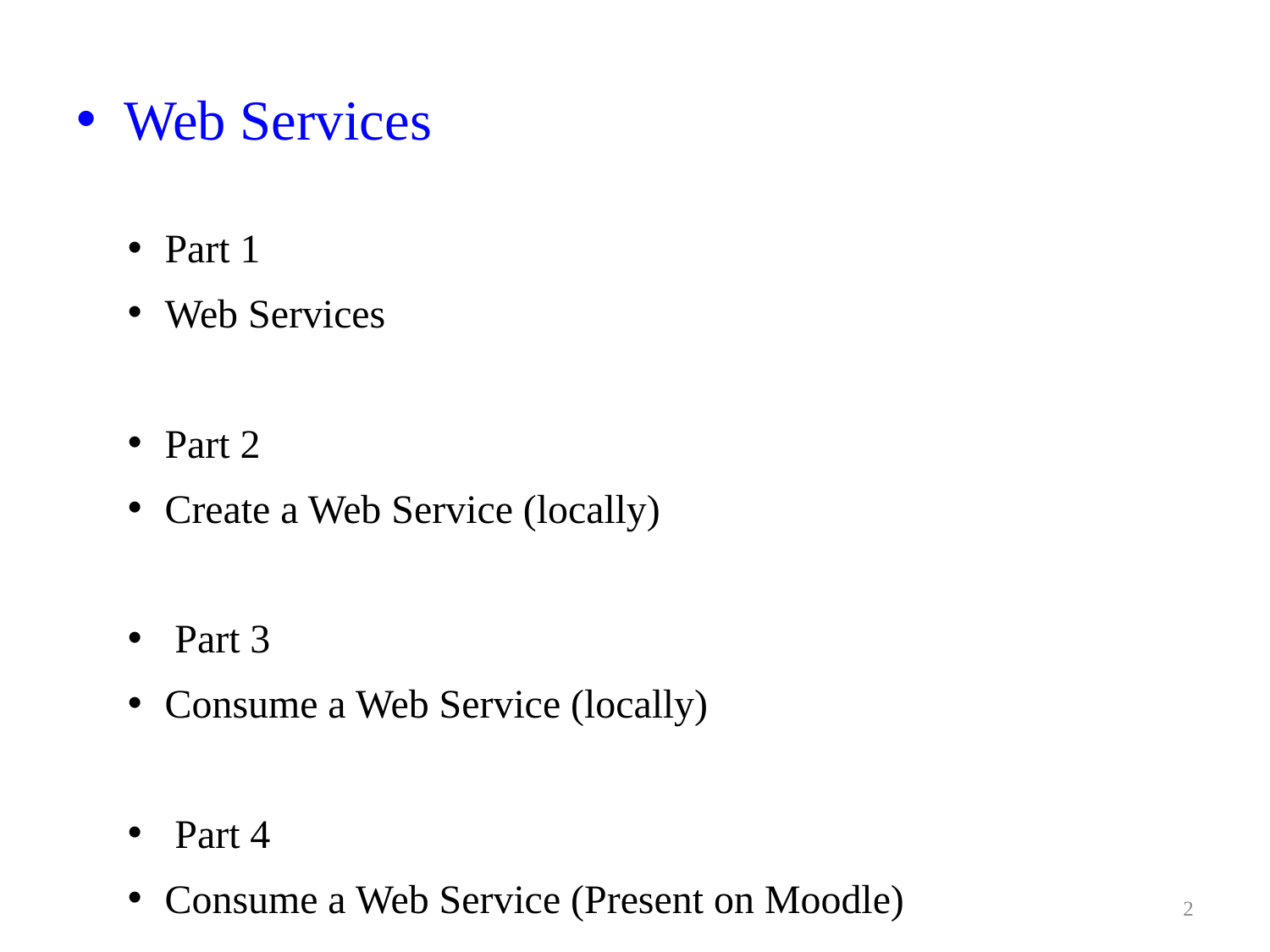

Web Services
Part 1
Web Services

Part 2
Create a Web Service (locally)

 Part 3
Consume a Web Service (locally)

 Part 4
Consume a Web Service (Present on Moodle)
2